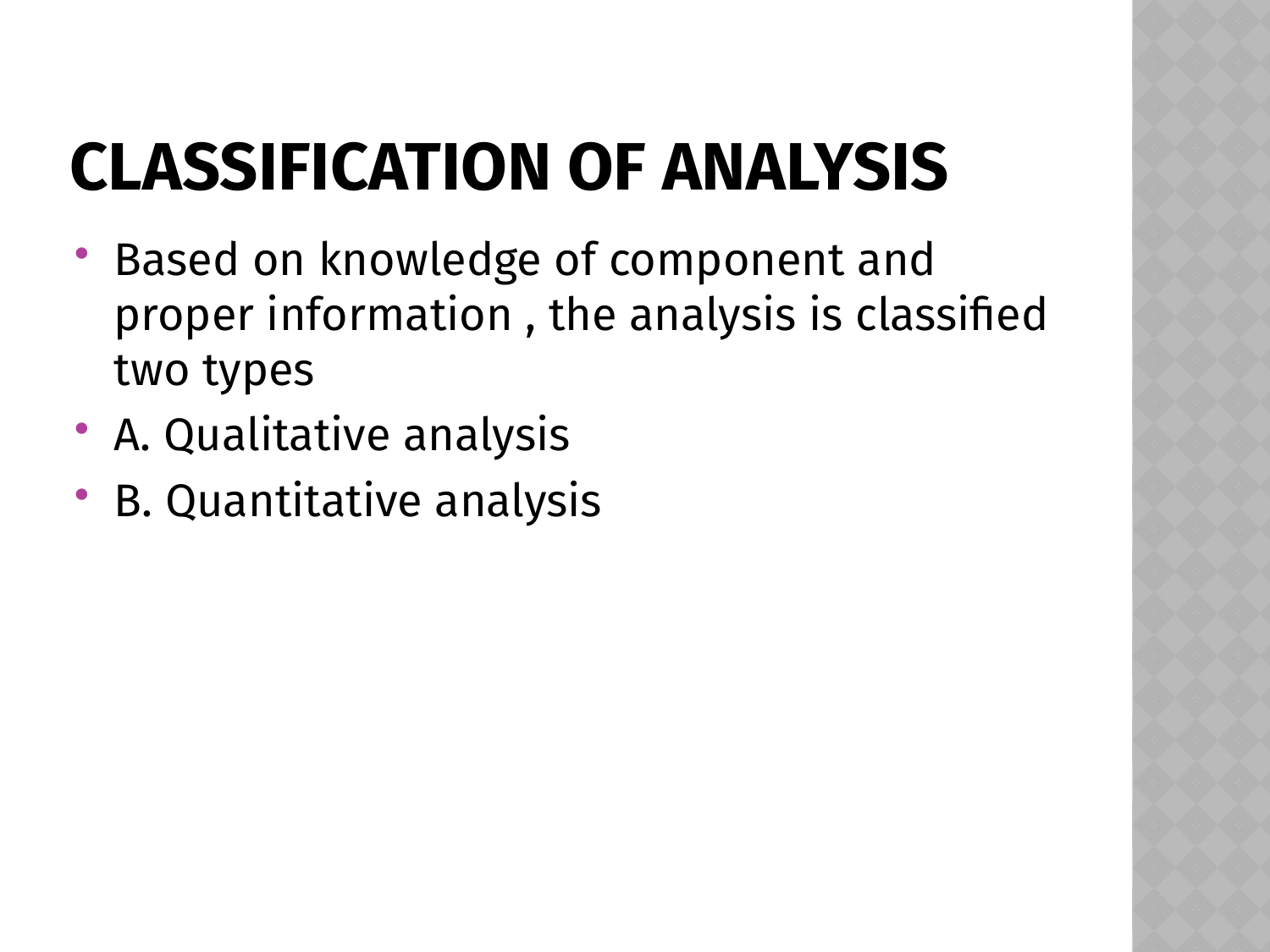

# Classification of analysis
Based on knowledge of component and proper information , the analysis is classified two types
A. Qualitative analysis
B. Quantitative analysis